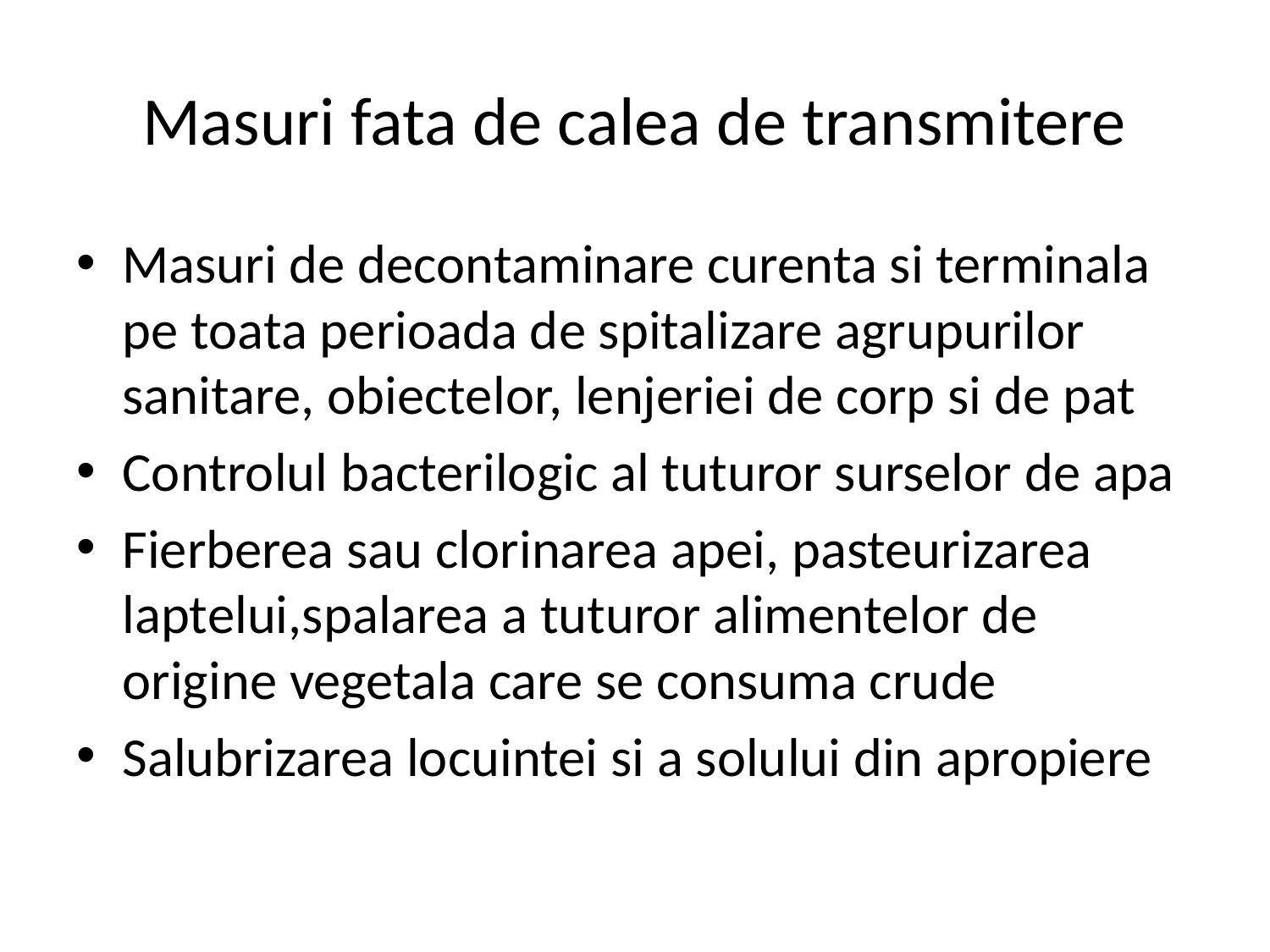

# Masuri fata de calea de transmitere
Masuri de decontaminare curenta si terminala pe toata perioada de spitalizare agrupurilor sanitare, obiectelor, lenjeriei de corp si de pat
Controlul bacterilogic al tuturor surselor de apa
Fierberea sau clorinarea apei, pasteurizarea laptelui,spalarea a tuturor alimentelor de origine vegetala care se consuma crude
Salubrizarea locuintei si a solului din apropiere